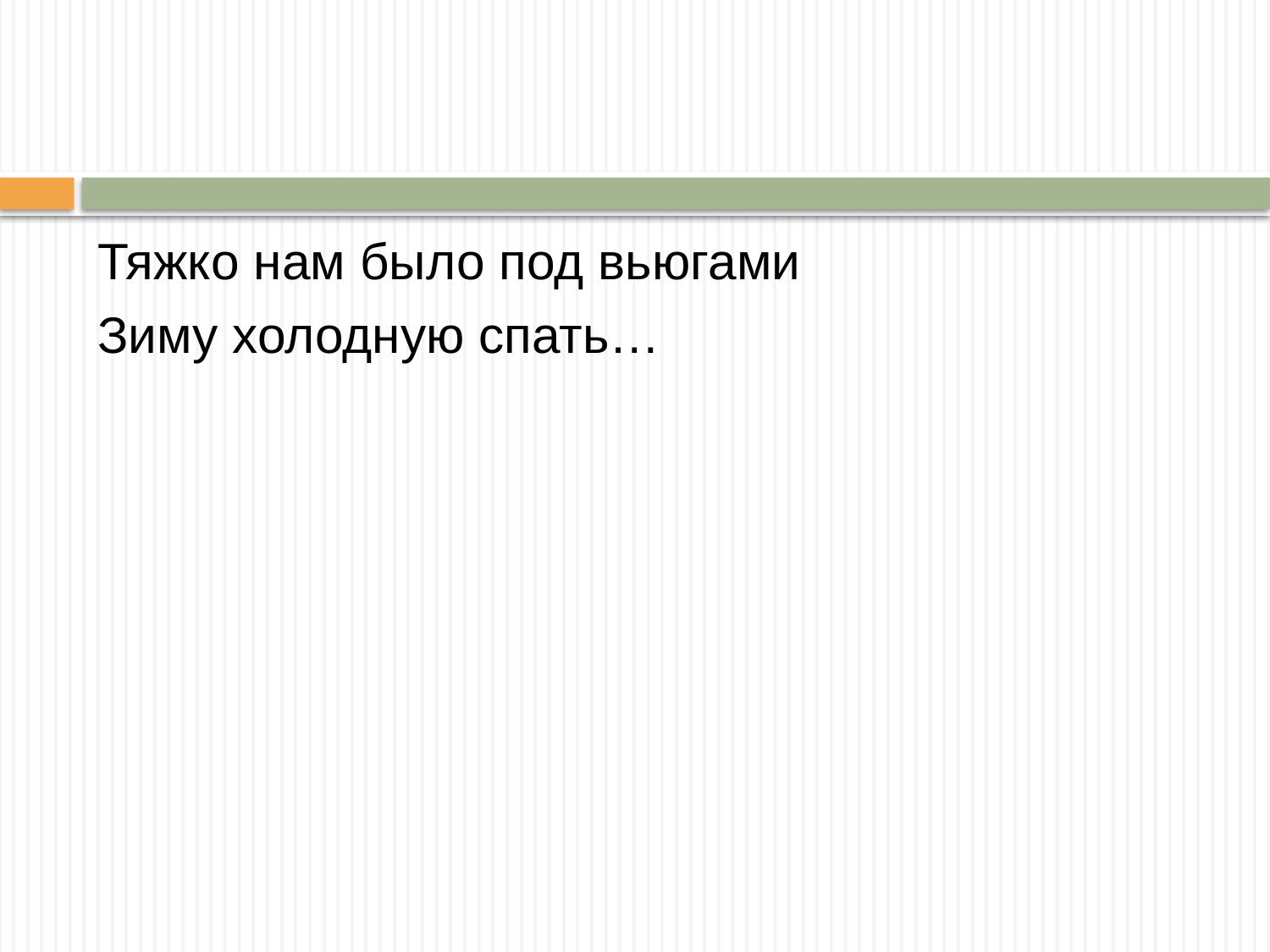

#
Тяжко нам было под вьюгами
Зиму холодную спать…